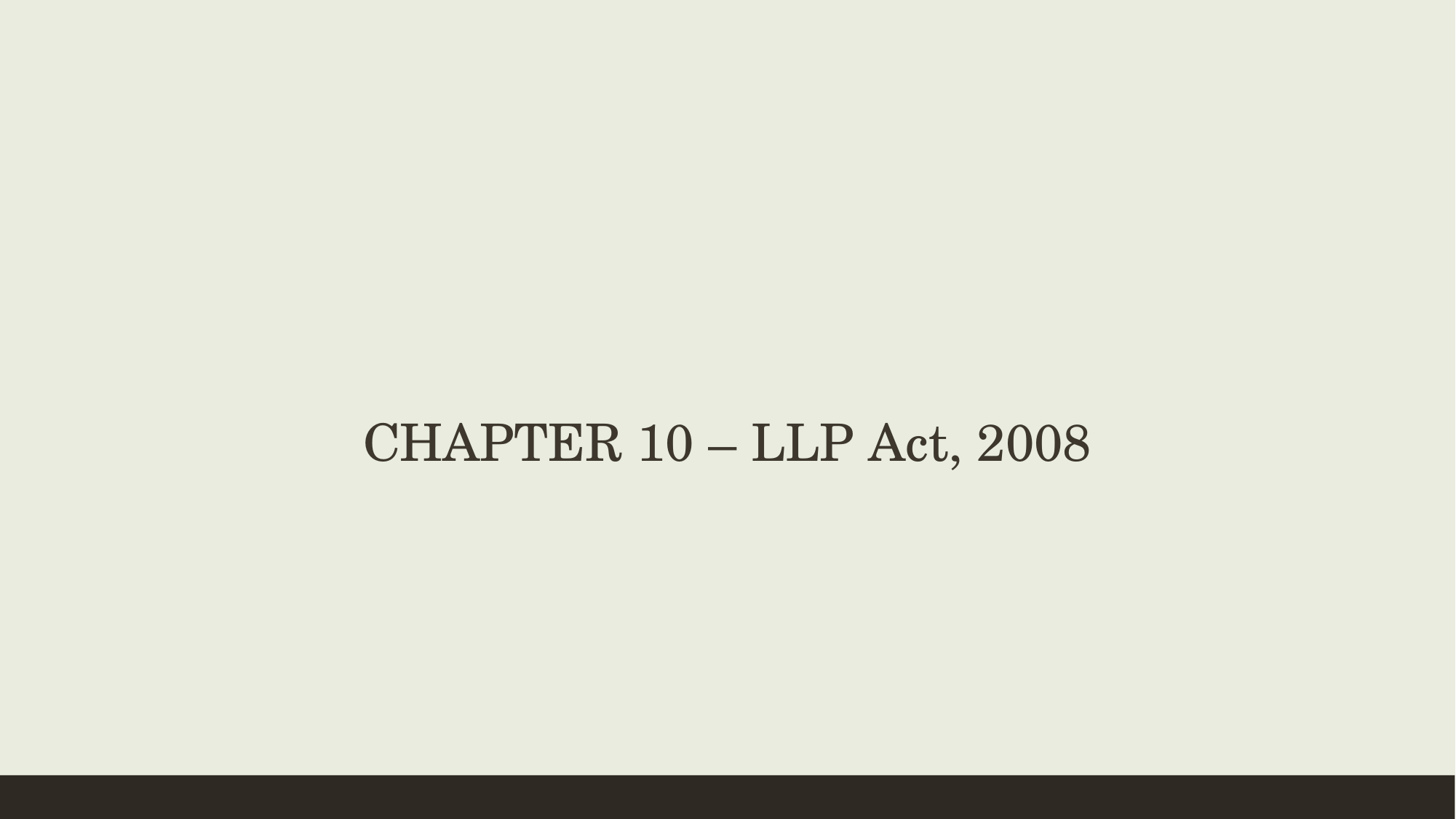

# CHAPTER 10 – LLP Act, 2008